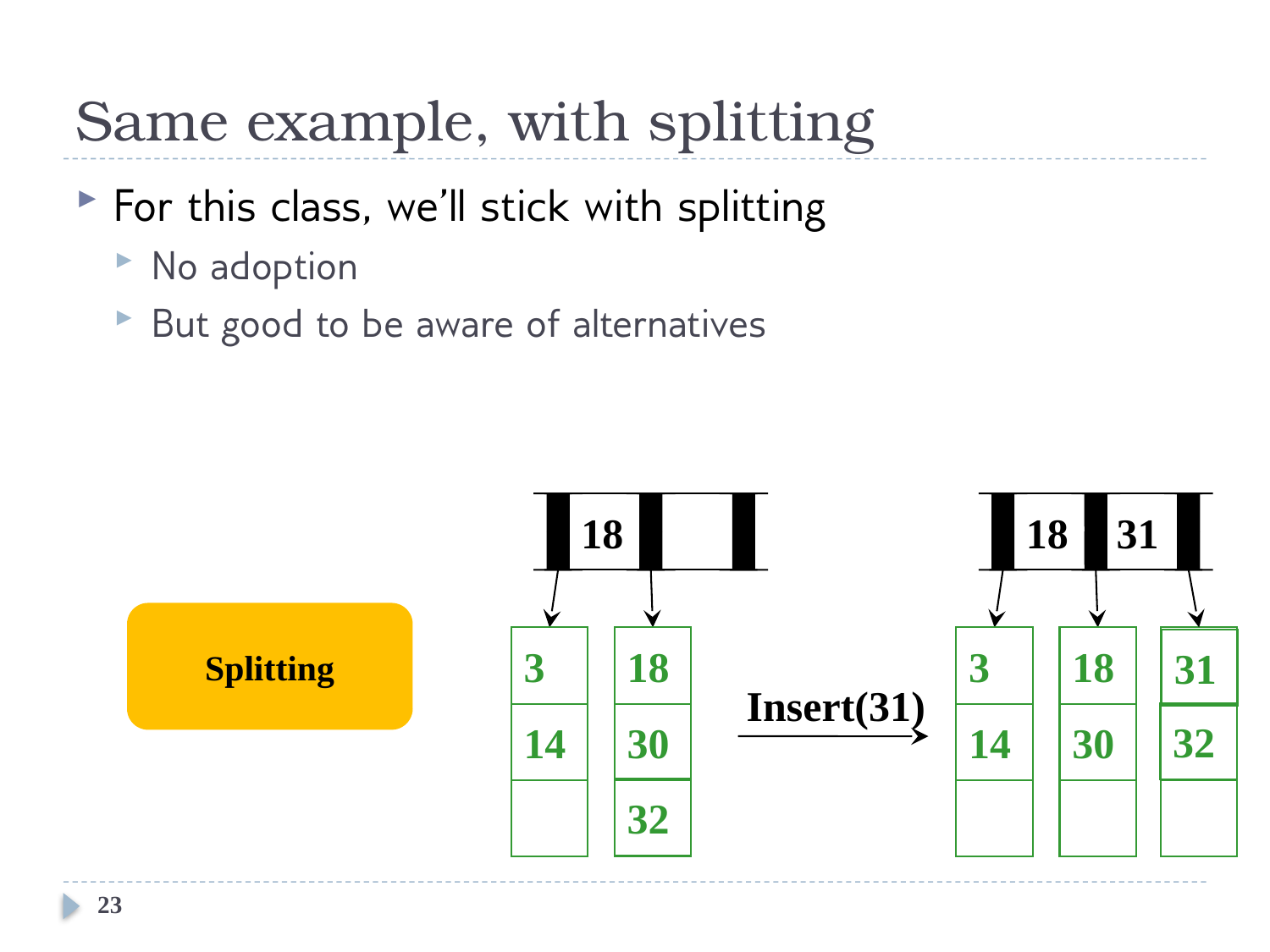

# Same example, with splitting
For this class, we’ll stick with splitting
No adoption
But good to be aware of alternatives

18

18

31

3
18

31
32
14
30

Splitting
3
18
Insert(31)
14
30

32

23